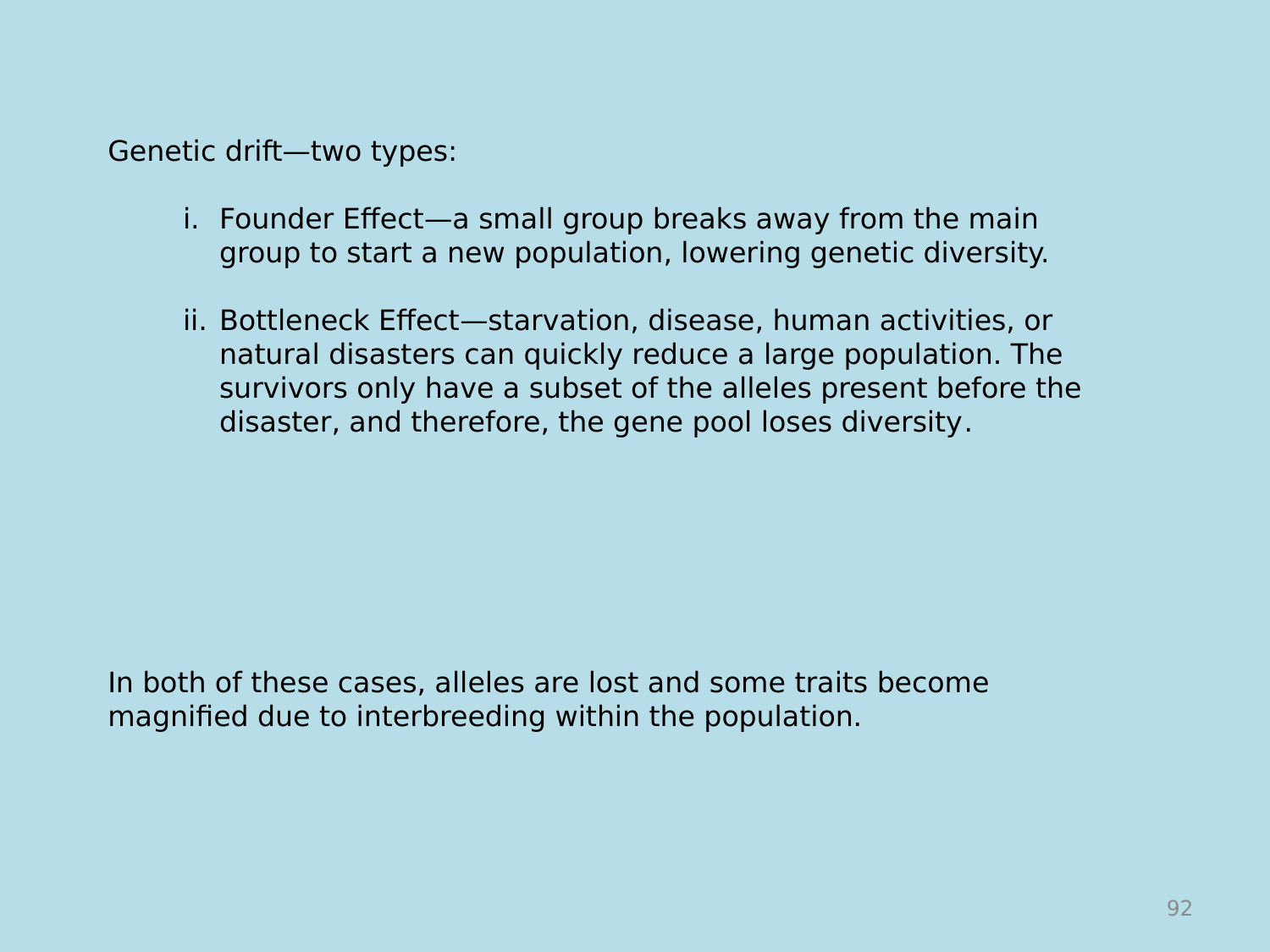

Genetic drift—two types:

i.	Founder Effect—a small group breaks away from the main group to start a new population, lowering genetic diversity.

ii.	Bottleneck Effect—starvation, disease, human activities, or natural disasters can quickly reduce a large population. The survivors only have a subset of the alleles present before the disaster, and therefore, the gene pool loses diversity.

In both of these cases, alleles are lost and some traits become magnified due to interbreeding within the population.
92